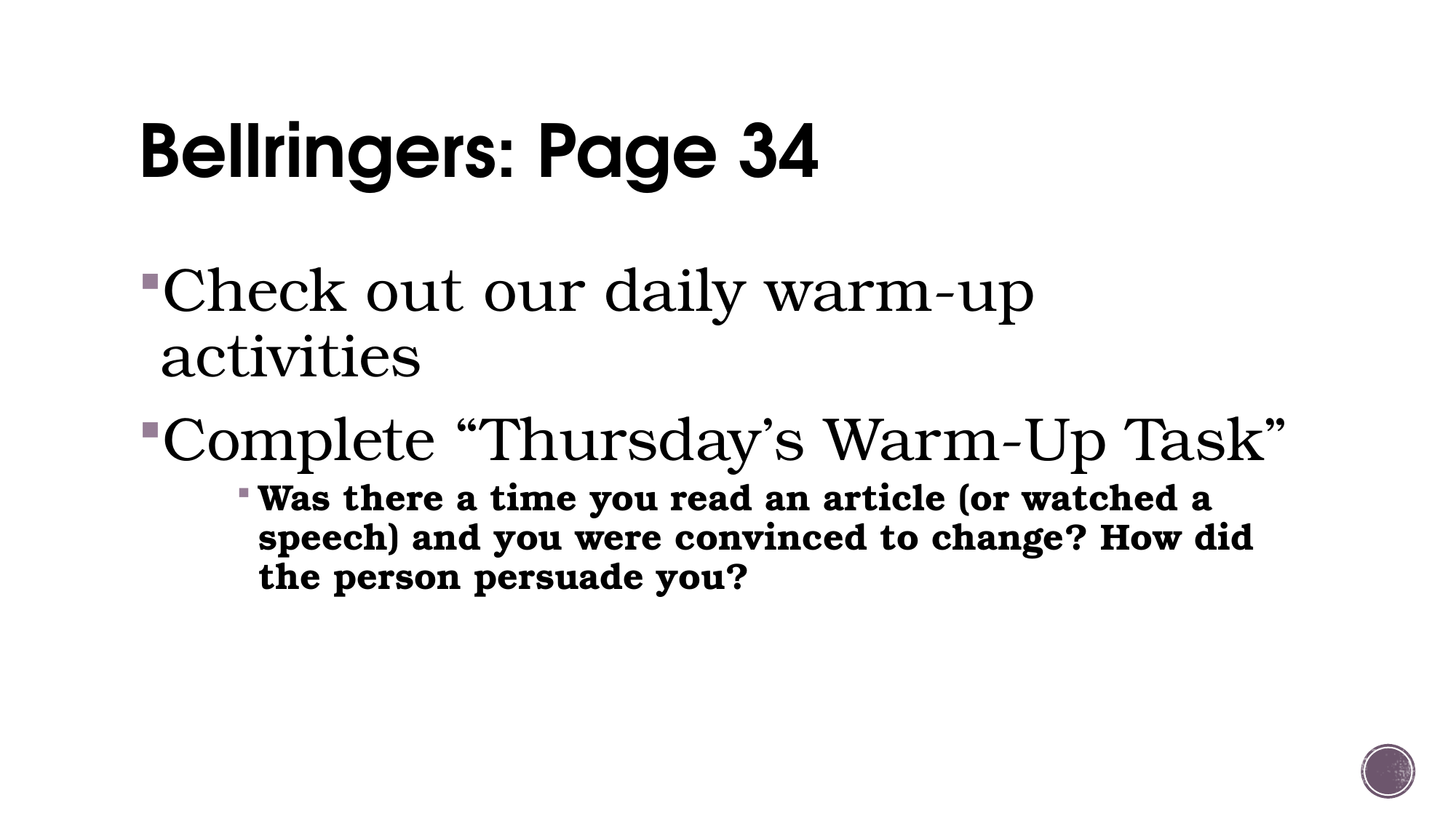

# Bellringers: Page 34
Check out our daily warm-up activities
Complete “Thursday’s Warm-Up Task”
Was there a time you read an article (or watched a speech) and you were convinced to change? How did the person persuade you?